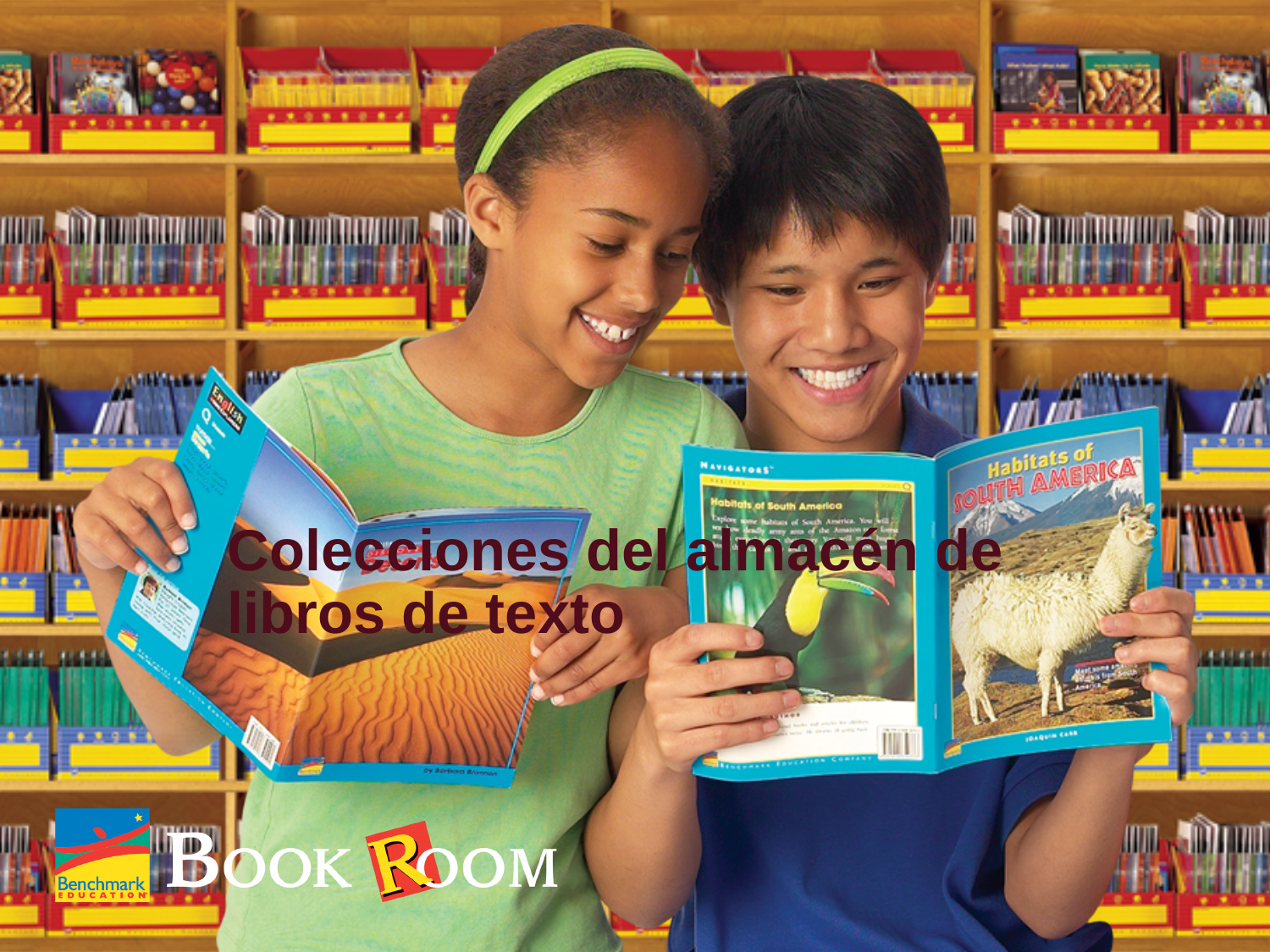

# Colecciones del almacén de libros de texto